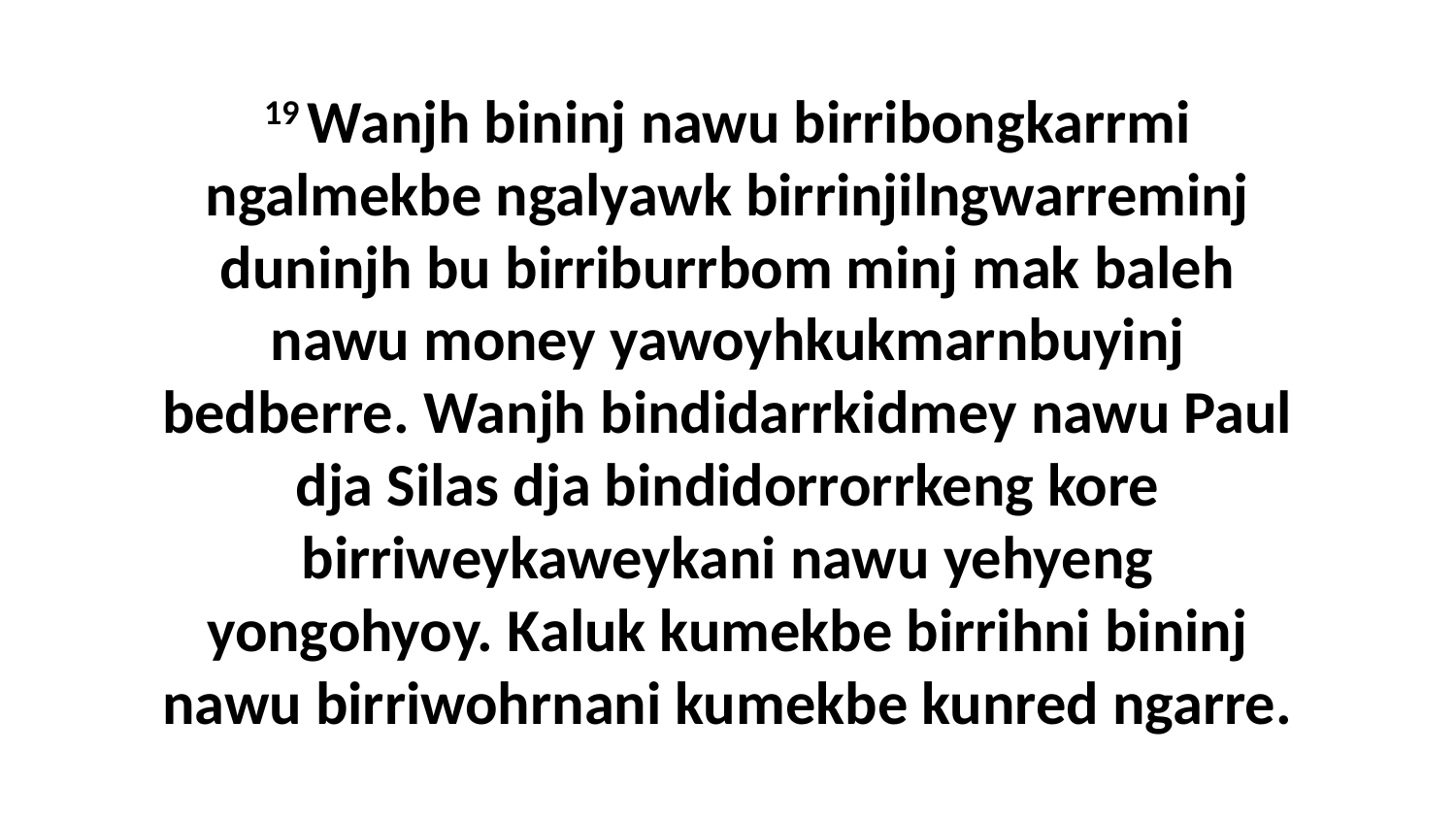

19 Wanjh bininj nawu birribongkarrmi ngalmekbe ngalyawk birrinjilngwarreminj duninjh bu birriburrbom minj mak baleh nawu money yawoyhkukmarnbuyinj bedberre. Wanjh bindidarrkidmey nawu Paul dja Silas dja bindidorrorrkeng kore birriweykaweykani nawu yehyeng yongohyoy. Kaluk kumekbe birrihni bininj nawu birriwohrnani kumekbe kunred ngarre.